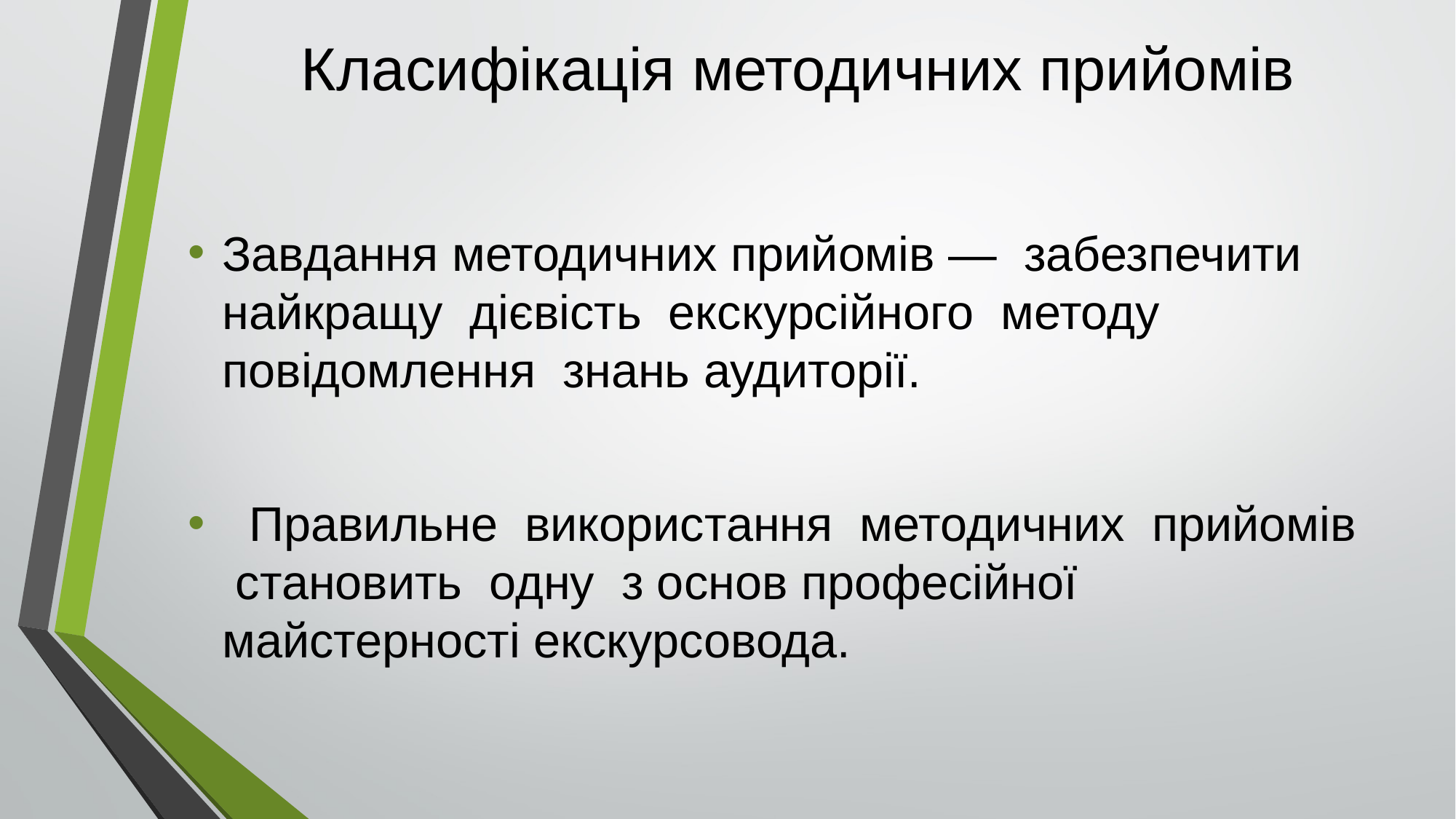

# Класифікація методичних прийомів
Завдання методичних прийомів —  забезпечити  найкращу  дієвість  екскурсійного  методу  повідомлення  знань аудиторії.

  Правильне  використання  методичних  прийомів  становить  одну  з основ професійної майстерності екскурсовода.